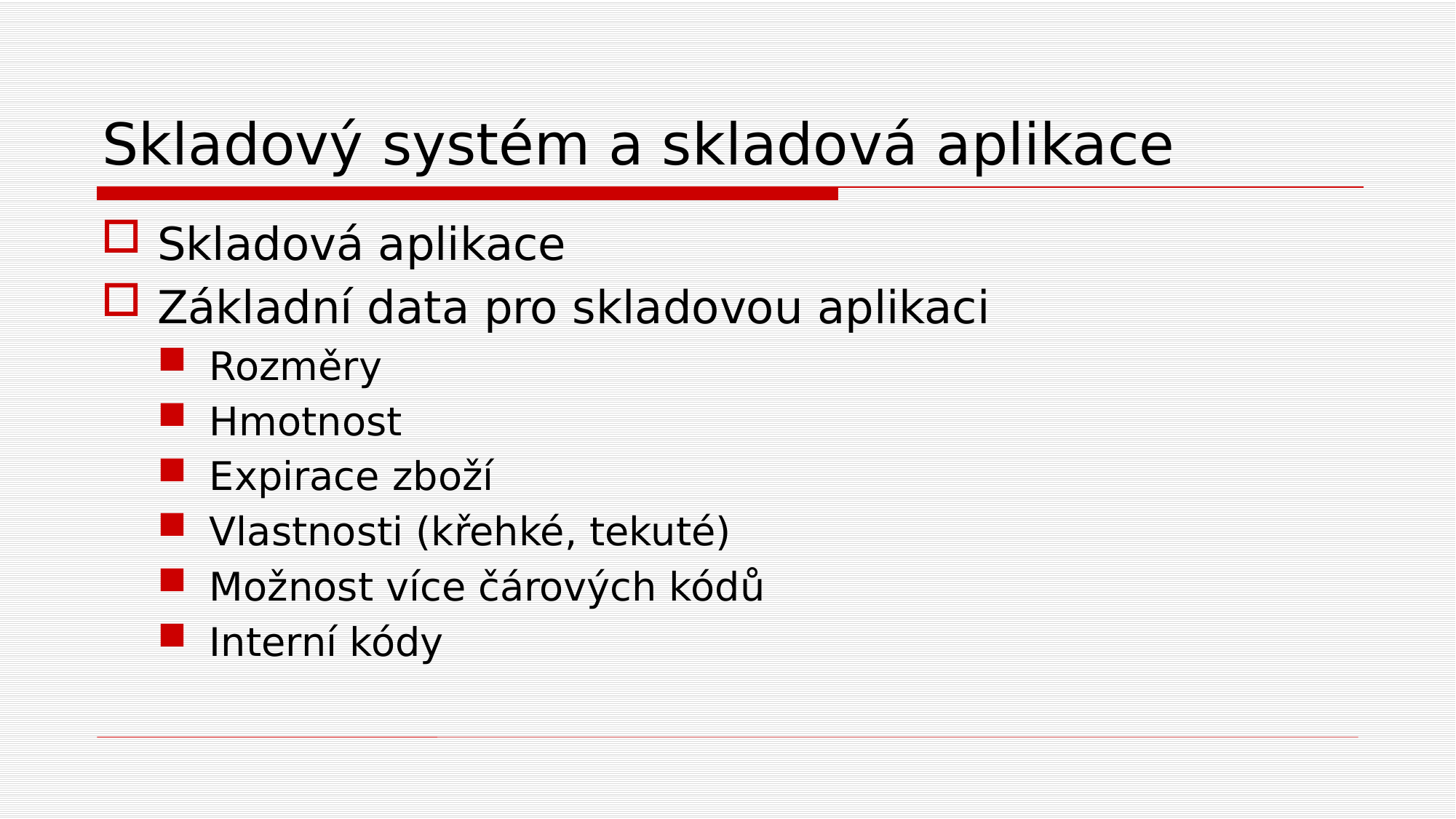

# Skladový systém a skladová aplikace
Skladová aplikace
Základní data pro skladovou aplikaci
Rozměry
Hmotnost
Expirace zboží
Vlastnosti (křehké, tekuté)
Možnost více čárových kódů
Interní kódy